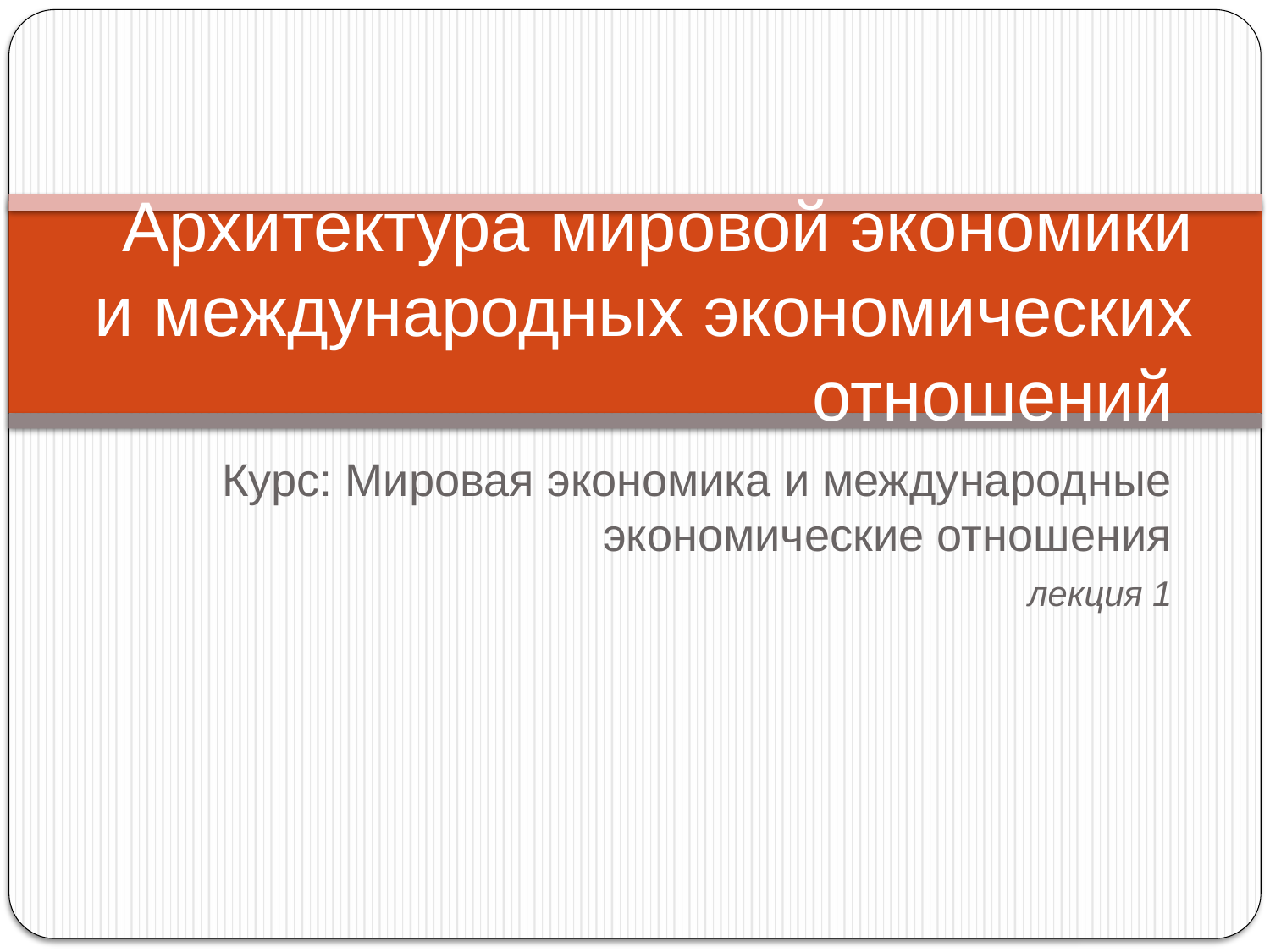

# Архитектура мировой экономики и международных экономических отношений
Курс: Мировая экономика и международные экономические отношения
лекция 1